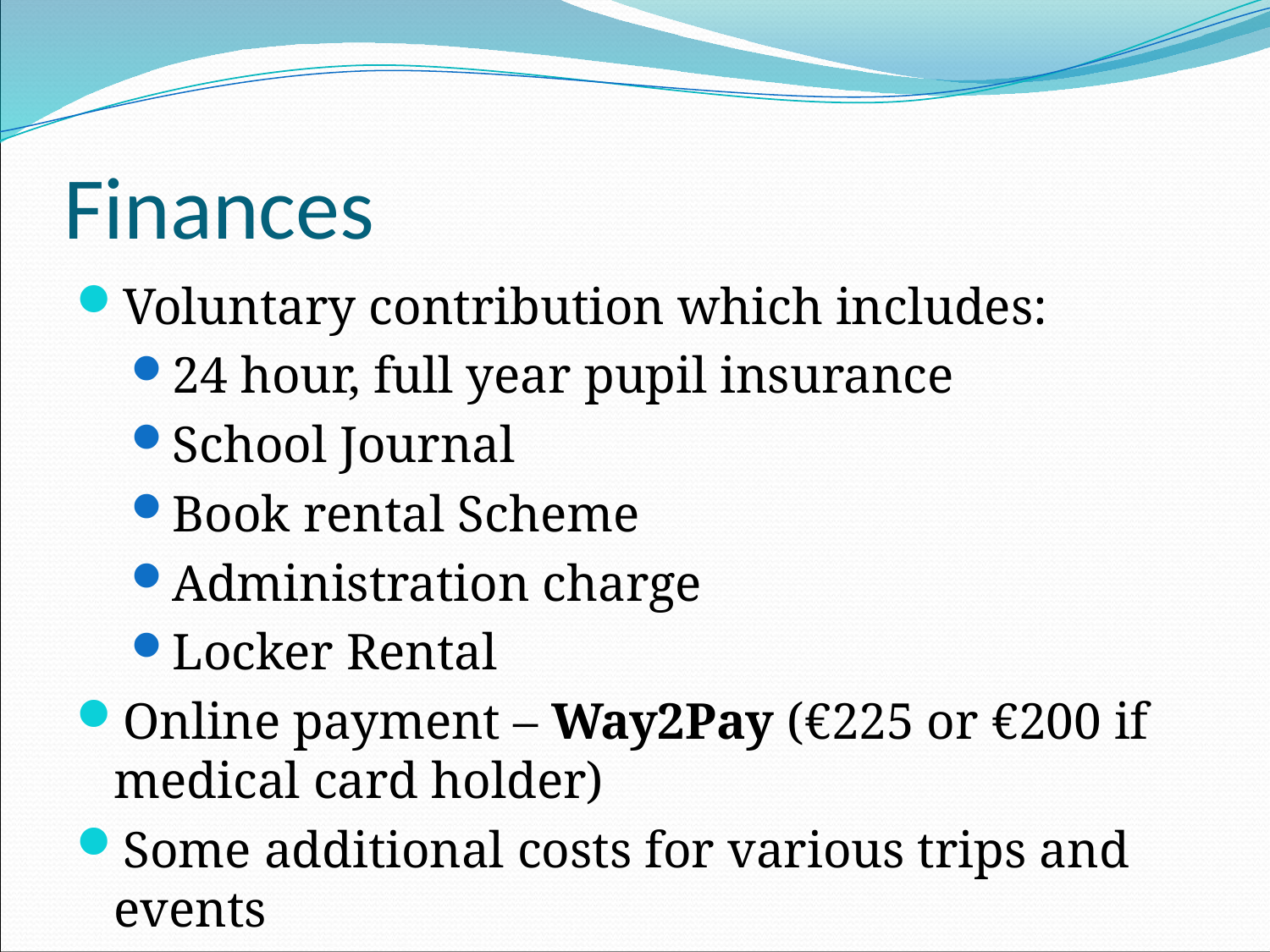

# Finances
Voluntary contribution which includes:
24 hour, full year pupil insurance
School Journal
Book rental Scheme
Administration charge
Locker Rental
Online payment – Way2Pay (€225 or €200 if medical card holder)
Some additional costs for various trips and events